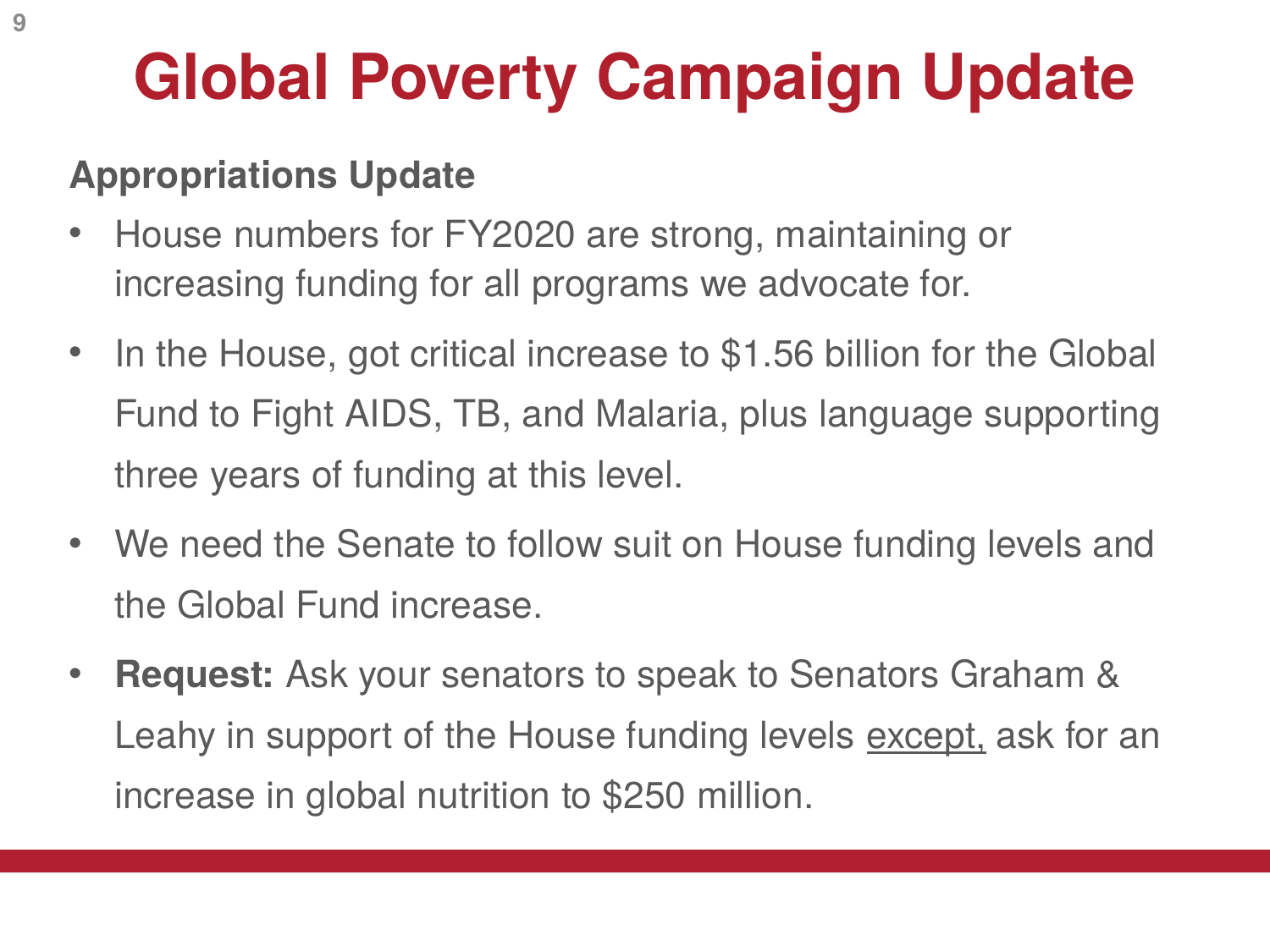

9

# Global Poverty Campaign Update
Appropriations Update
House numbers for FY2020 are strong, maintaining or increasing funding for all programs we advocate for.
In the House, got critical increase to $1.56 billion for the Global Fund to Fight AIDS, TB, and Malaria, plus language supporting three years of funding at this level.
We need the Senate to follow suit on House funding levels and the Global Fund increase.
Request: Ask your senators to speak to Senators Graham & Leahy in support of the House funding levels except, ask for an increase in global nutrition to $250 million.